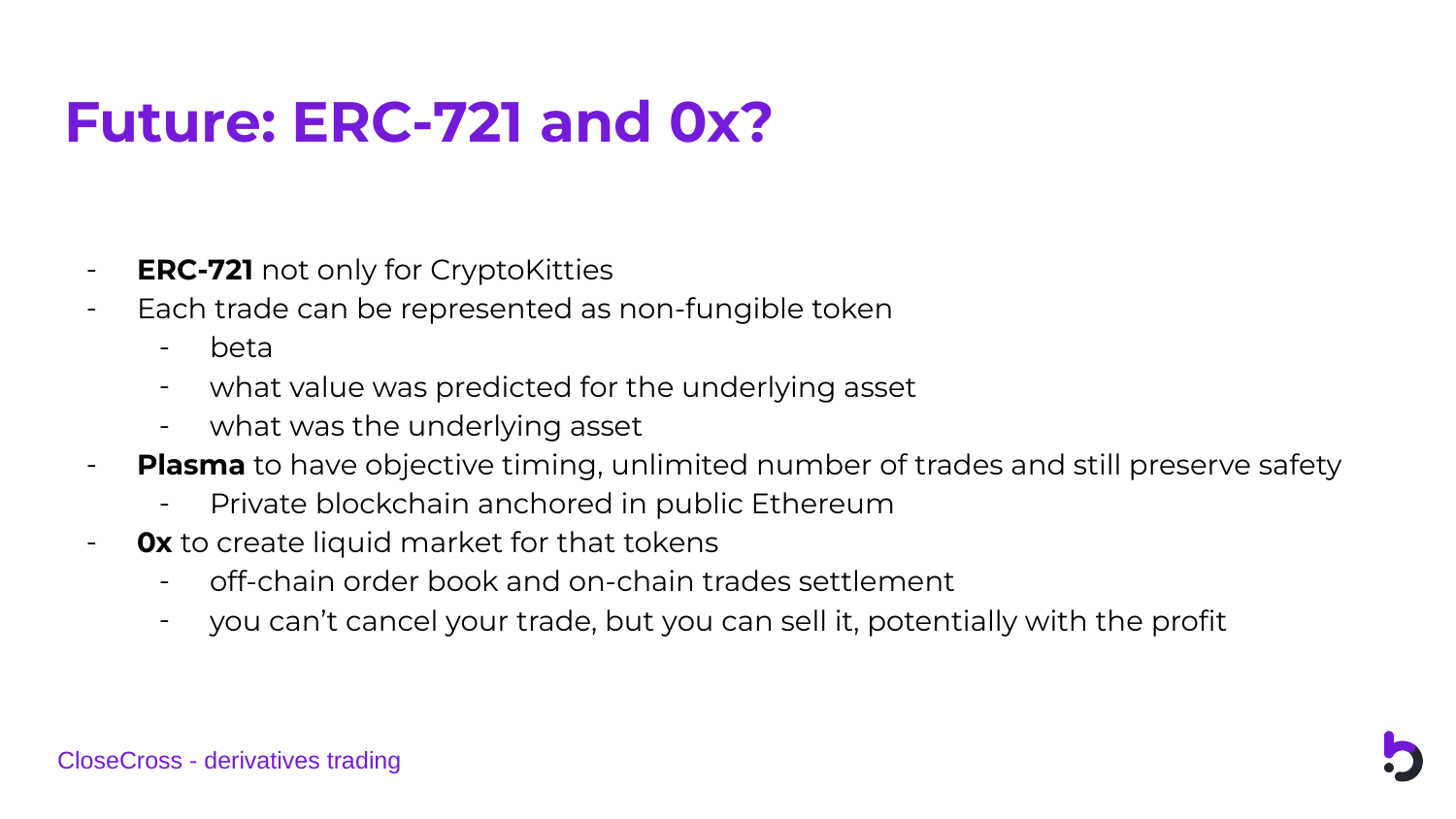

# Future: ERC-721 and 0x?
ERC-721 not only for CryptoKitties
Each trade can be represented as non-fungible token
beta
what value was predicted for the underlying asset
what was the underlying asset
Plasma to have objective timing, unlimited number of trades and still preserve safety
Private blockchain anchored in public Ethereum
0x to create liquid market for that tokens
off-chain order book and on-chain trades settlement
you can’t cancel your trade, but you can sell it, potentially with the profit

CloseCross - derivatives trading